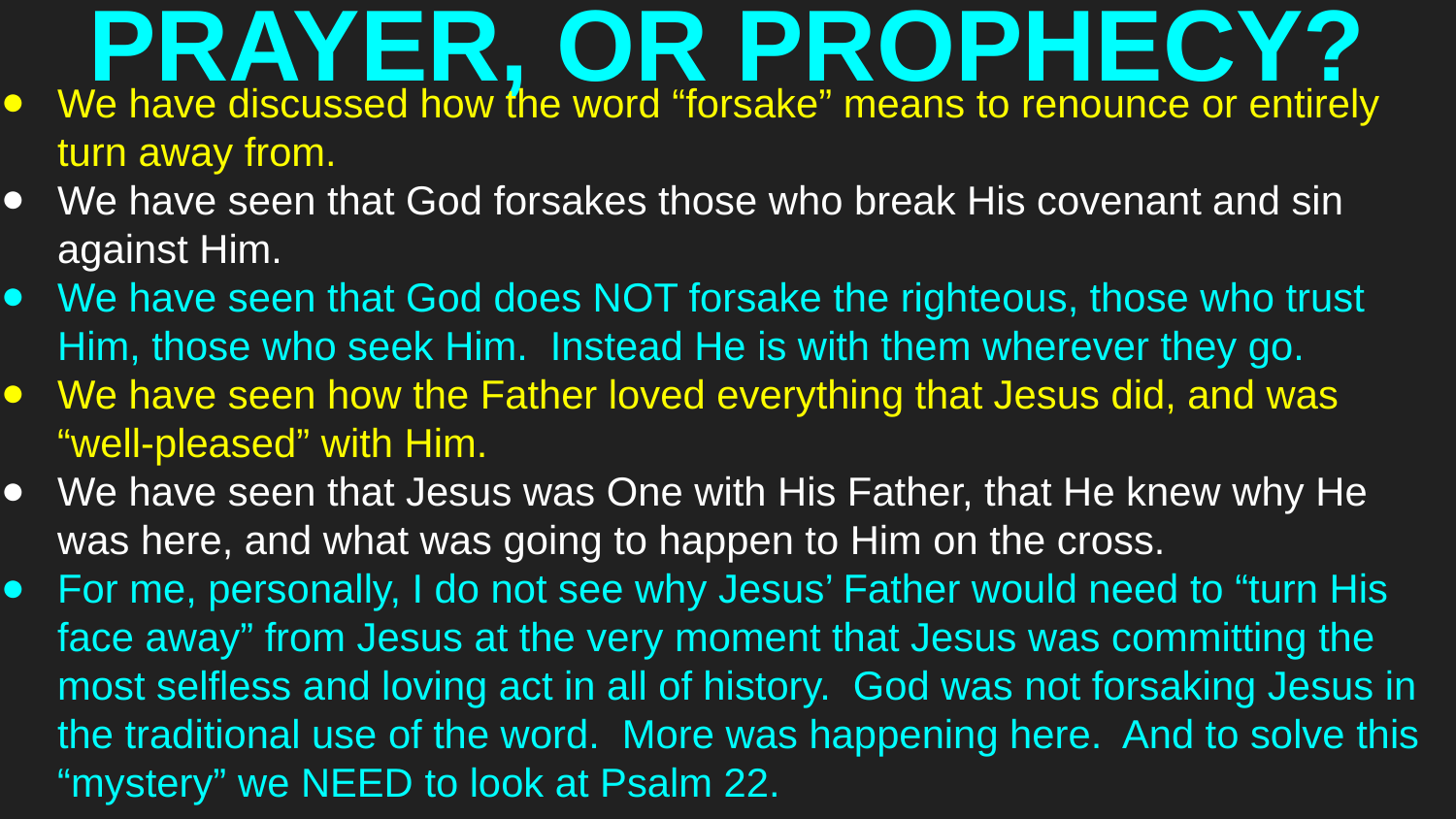

# PRAYER, OR PROPHECY?
We have discussed how the word “forsake” means to renounce or entirely turn away from.
We have seen that God forsakes those who break His covenant and sin against Him.
We have seen that God does NOT forsake the righteous, those who trust Him, those who seek Him.  Instead He is with them wherever they go.
We have seen how the Father loved everything that Jesus did, and was “well-pleased” with Him.
We have seen that Jesus was One with His Father, that He knew why He was here, and what was going to happen to Him on the cross.
For me, personally, I do not see why Jesus’ Father would need to “turn His face away” from Jesus at the very moment that Jesus was committing the most selfless and loving act in all of history.  God was not forsaking Jesus in the traditional use of the word.  More was happening here.  And to solve this “mystery” we NEED to look at Psalm 22.